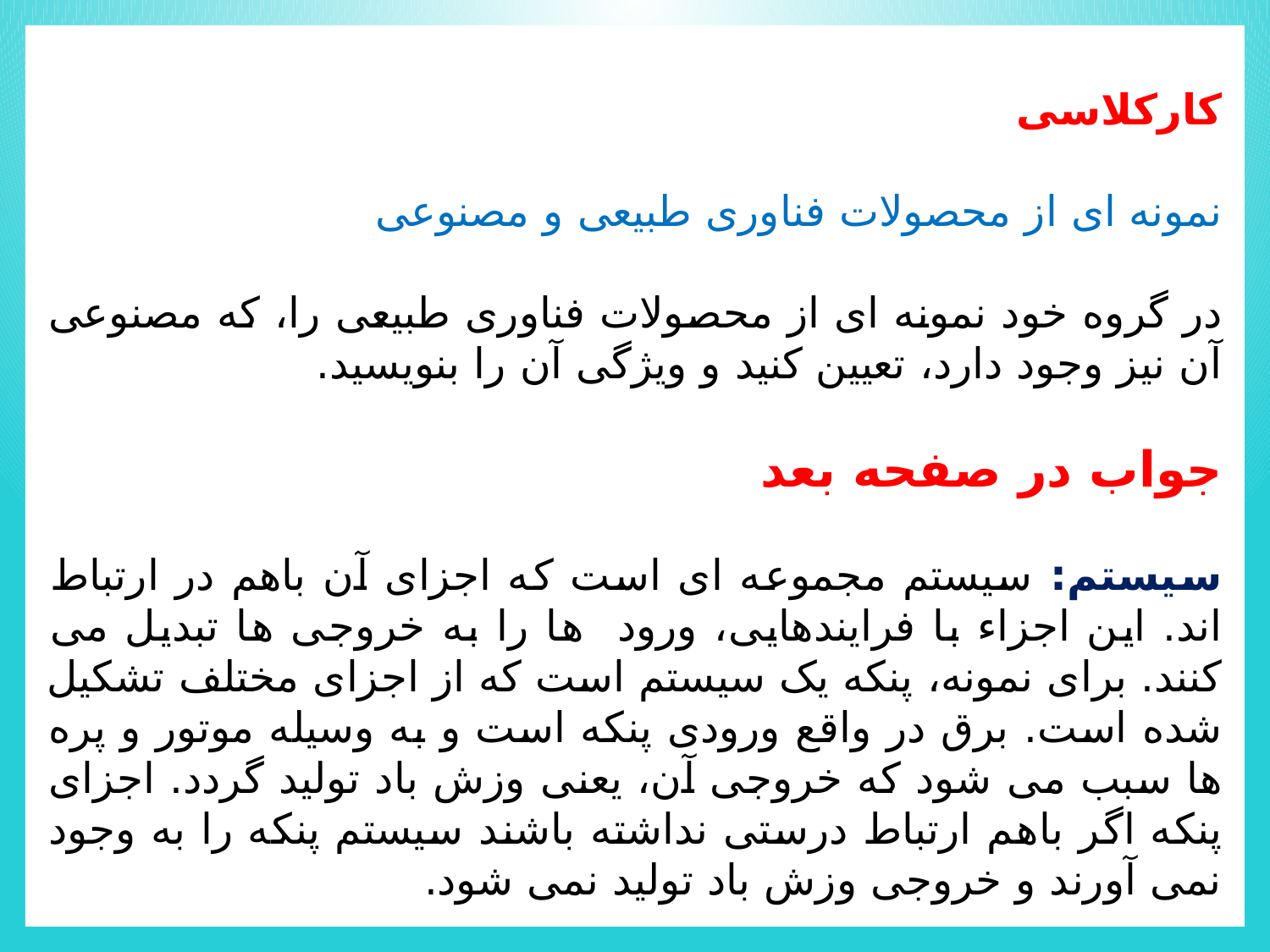

کارکلاسی

نمونه ای از محصولات فناوری طبیعی و مصنوعی

در گروه خود نمونه ای از محصولات فناوری طبیعی را، که مصنوعی آن نیز وجود دارد، تعیین کنید و ویژگی آن را بنویسید.

جواب در صفحه بعد

سیستم: سیستم مجموعه ای است که اجزای آن باهم در ارتباط اند. این اجزاء با فرایندهایی، ورود  ها را به خروجی ها تبدیل می کنند. برای نمونه، پنکه یک سیستم است که از اجزای مختلف تشکیل شده است. برق در واقع ورودی پنکه است و به وسیله موتور و پره ها سبب می شود که خروجی آن، یعنی وزش باد تولید گردد. اجزای پنکه اگر باهم ارتباط درستی نداشته باشند سیستم پنکه را به وجود نمی آورند و خروجی وزش باد تولید نمی شود.